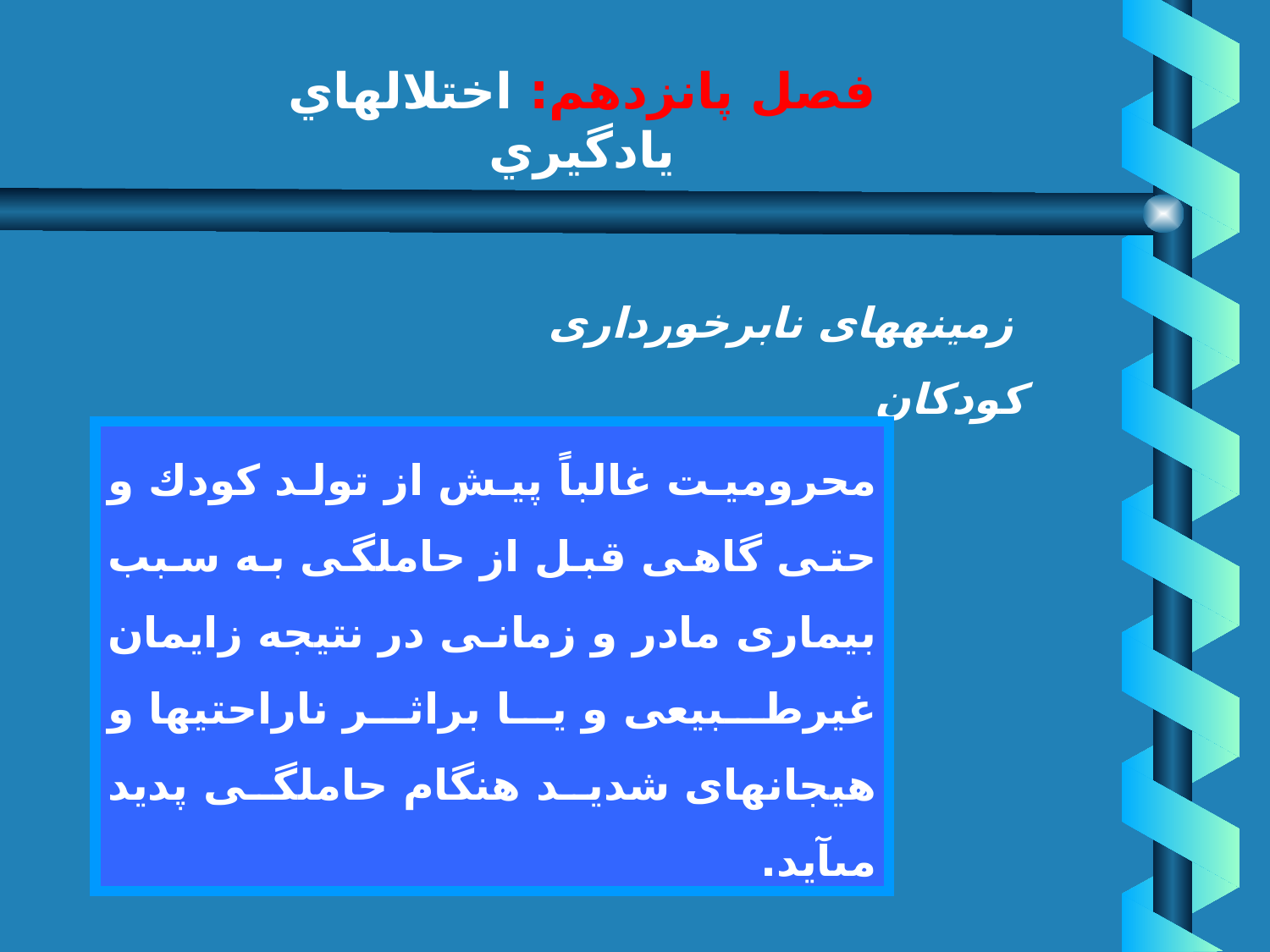

# فصل پانزدهم: اختلالهاي يادگيري
 زمينه‏هاى نابرخوردارى كودكان
محروميت غالباً پيش از تولد كودك و حتى گاهى قبل از حاملگى به سبب بيمارى مادر و زمانى در نتيجه‏ زايمان‏ غيرطبيعى ‏و يا براثر ناراحتيها و هيجانهاى‏ شديد هنگام‏ حاملگى ‏پديد مى‏آيد.